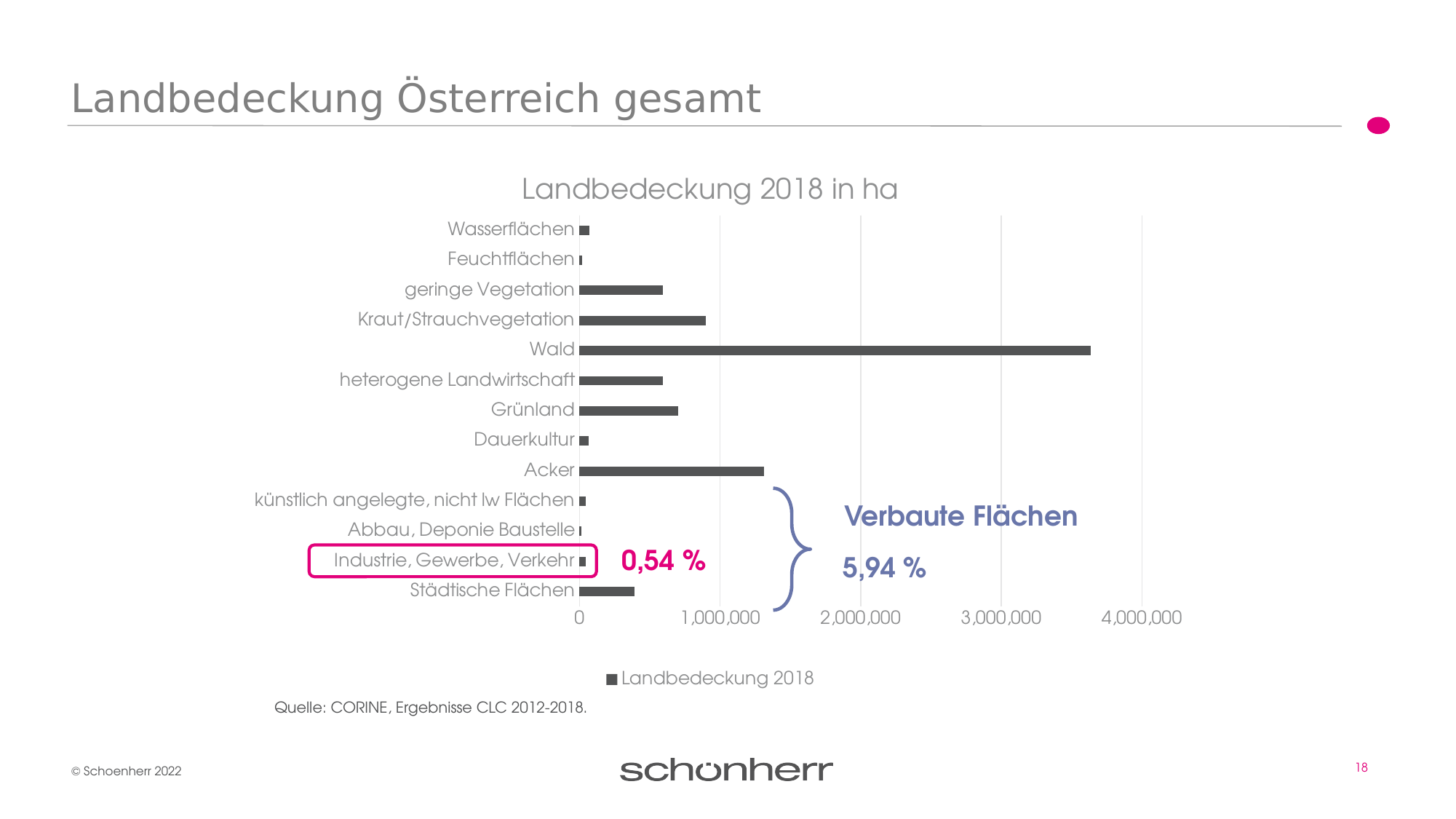

# Landbedeckung Österreich gesamt

### Chart: Landbedeckung 2018 in ha

| Category | Landbedeckung 2018 |
|---|---|
| Städtische Flächen | 392557.0 |
| Industrie, Gewerbe, Verkehr | 44970.0 |
| Abbau, Deponie Baustelle | 14669.0 |
| künstlich angelegte, nicht lw Flächen | 46584.0 |
| Acker | 1310964.0 |
| Dauerkultur | 67187.0 |
| Grünland | 703223.0 |
| heterogene Landwirtschaft | 594381.0 |
| Wald | 3637249.0 |
| Kraut/Strauchvegetation | 897055.0 |
| geringe Vegetation | 593151.0 |
| Feuchtflächen | 20679.0 |
| Wasserflächen | 69985.0 |
Verbaute Flächen
0,54 %

5,94 %
Quelle: CORINE, Ergebnisse CLC 2012-2018.